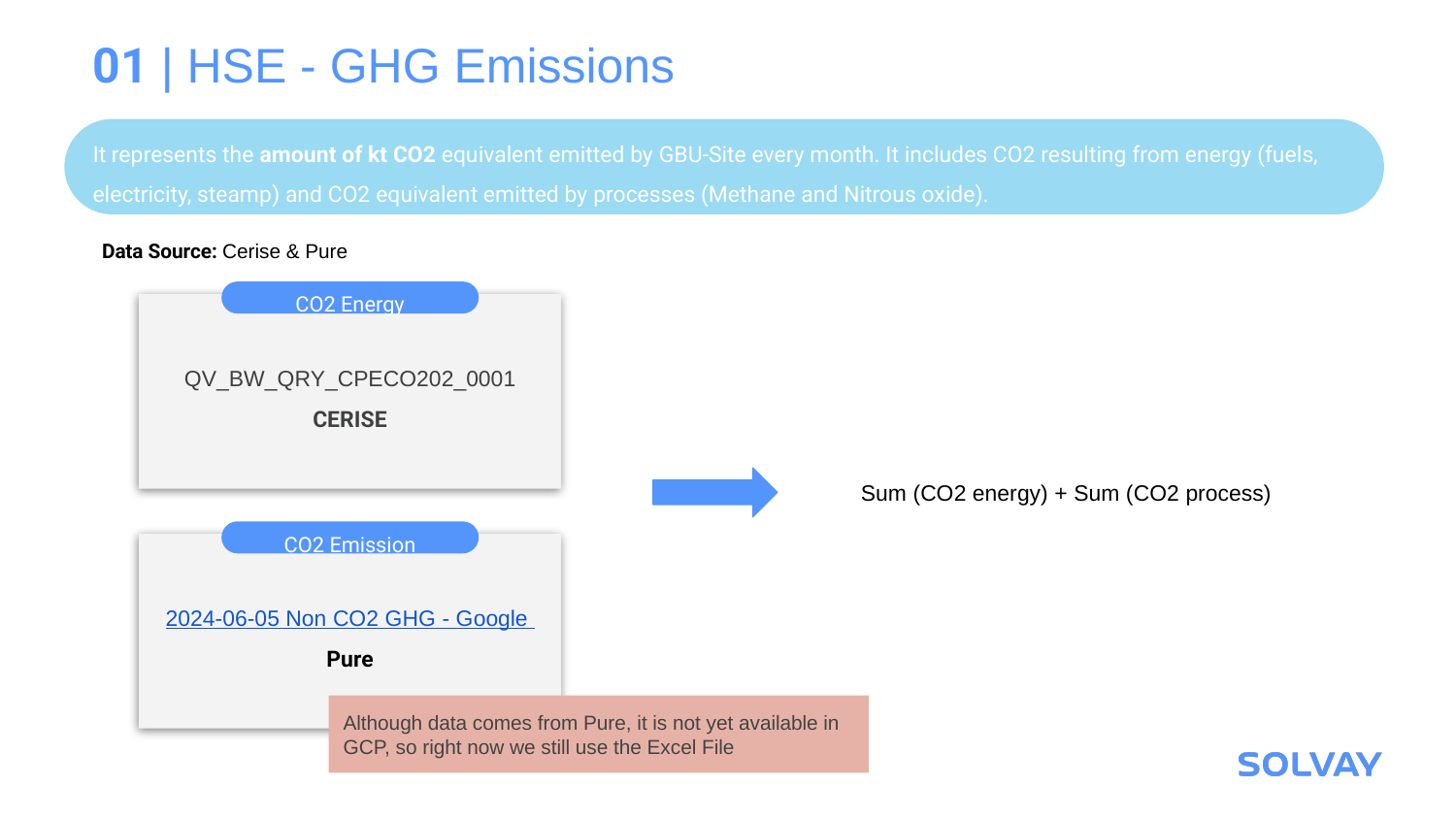

# 01 | HSE - GHG Emissions
It represents the amount of kt CO2 equivalent emitted by GBU-Site every month. It includes CO2 resulting from energy (fuels, electricity, steamp) and CO2 equivalent emitted by processes (Methane and Nitrous oxide).
Data Source: Cerise & Pure
CO2 Energy
QV_BW_QRY_CPECO202_0001
CERISE

Sum (CO2 energy) + Sum (CO2 process)

CO2 Emission
2024-06-05 Non CO2 GHG - Google
Pure
Although data comes from Pure, it is not yet available in GCP, so right now we still use the Excel File